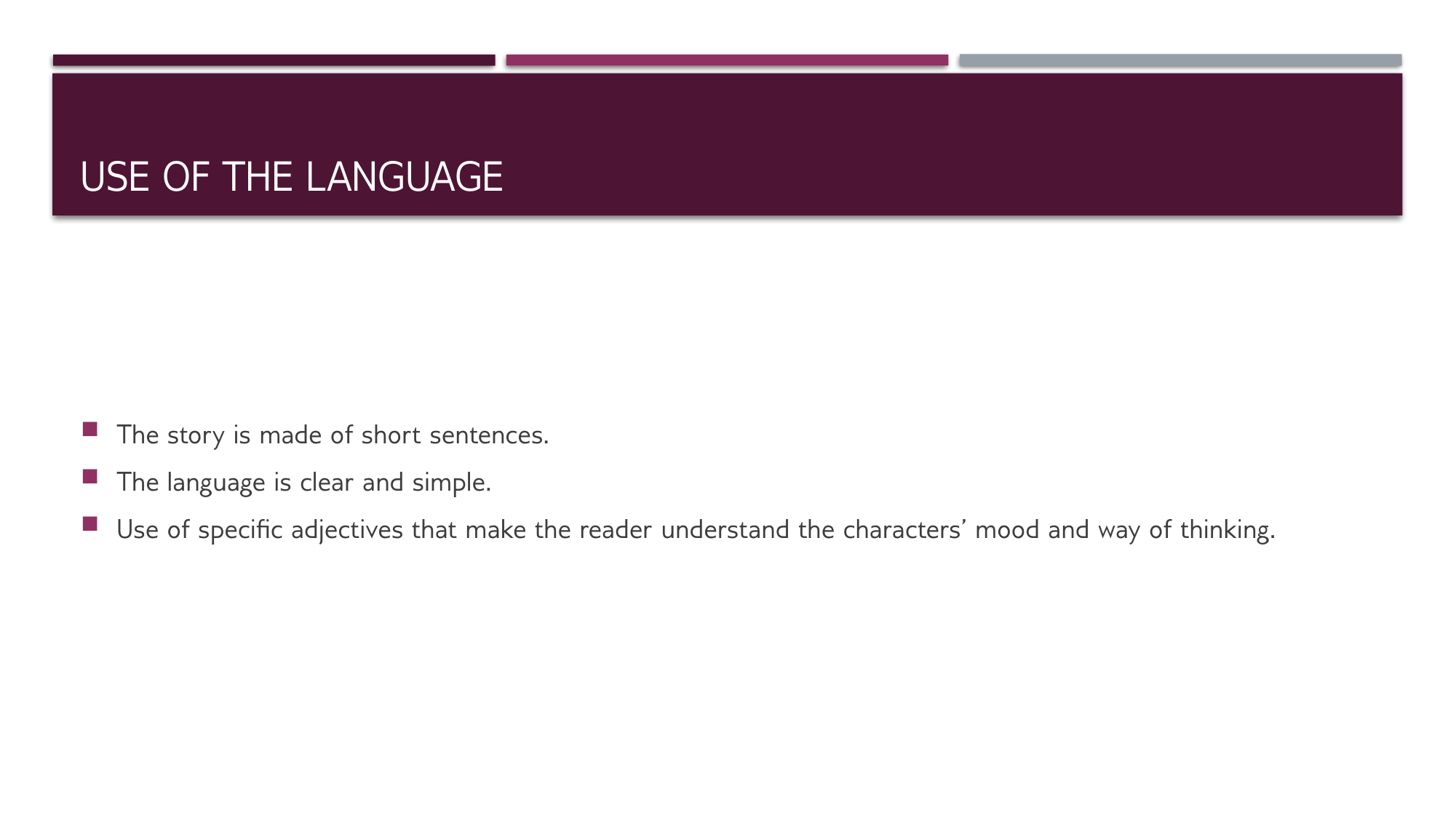

# Use of the language
The story is made of short sentences.
The language is clear and simple.
Use of specific adjectives that make the reader understand the characters’ mood and way of thinking.